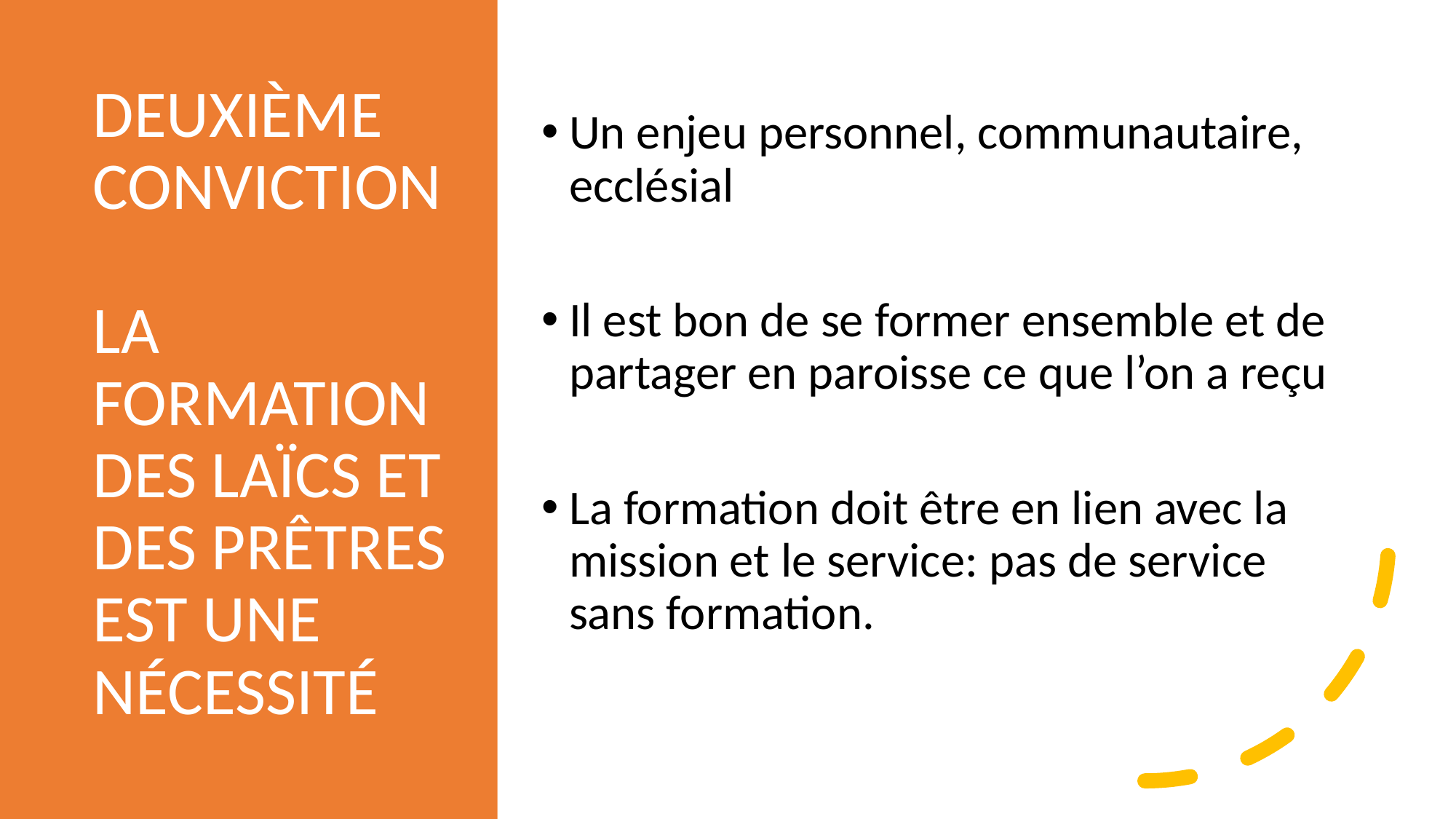

# Deuxième conviction la formation des laïcs et des prêtres est une nécessité
Un enjeu personnel, communautaire, ecclésial

Il est bon de se former ensemble et de partager en paroisse ce que l’on a reçu

La formation doit être en lien avec la mission et le service: pas de service sans formation.